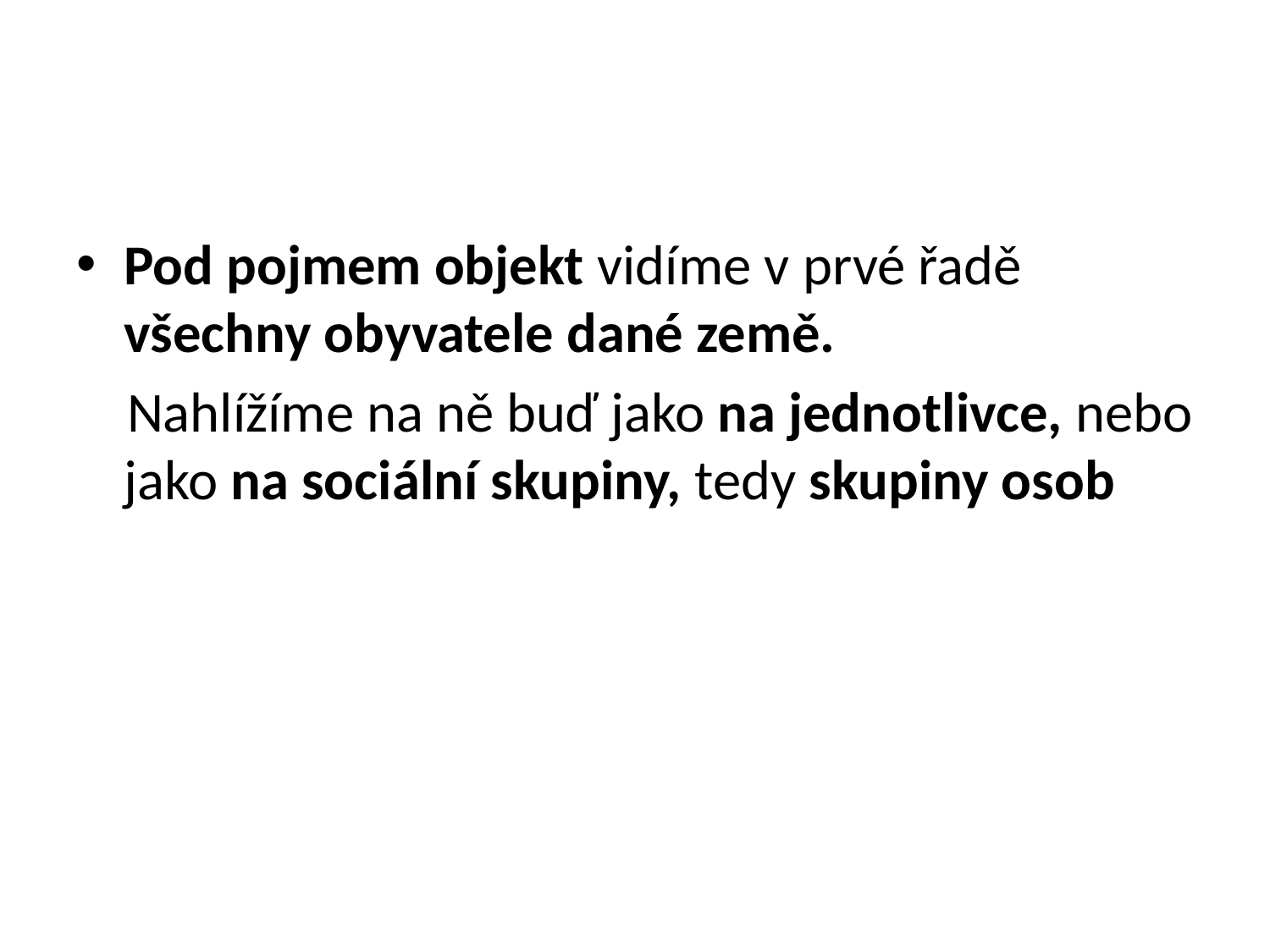

#
Pod pojmem objekt vidíme v prvé řadě všechny obyvatele dané země.
    Nahlížíme na ně buď jako na jednotlivce, nebo jako na sociální skupiny, tedy skupiny osob